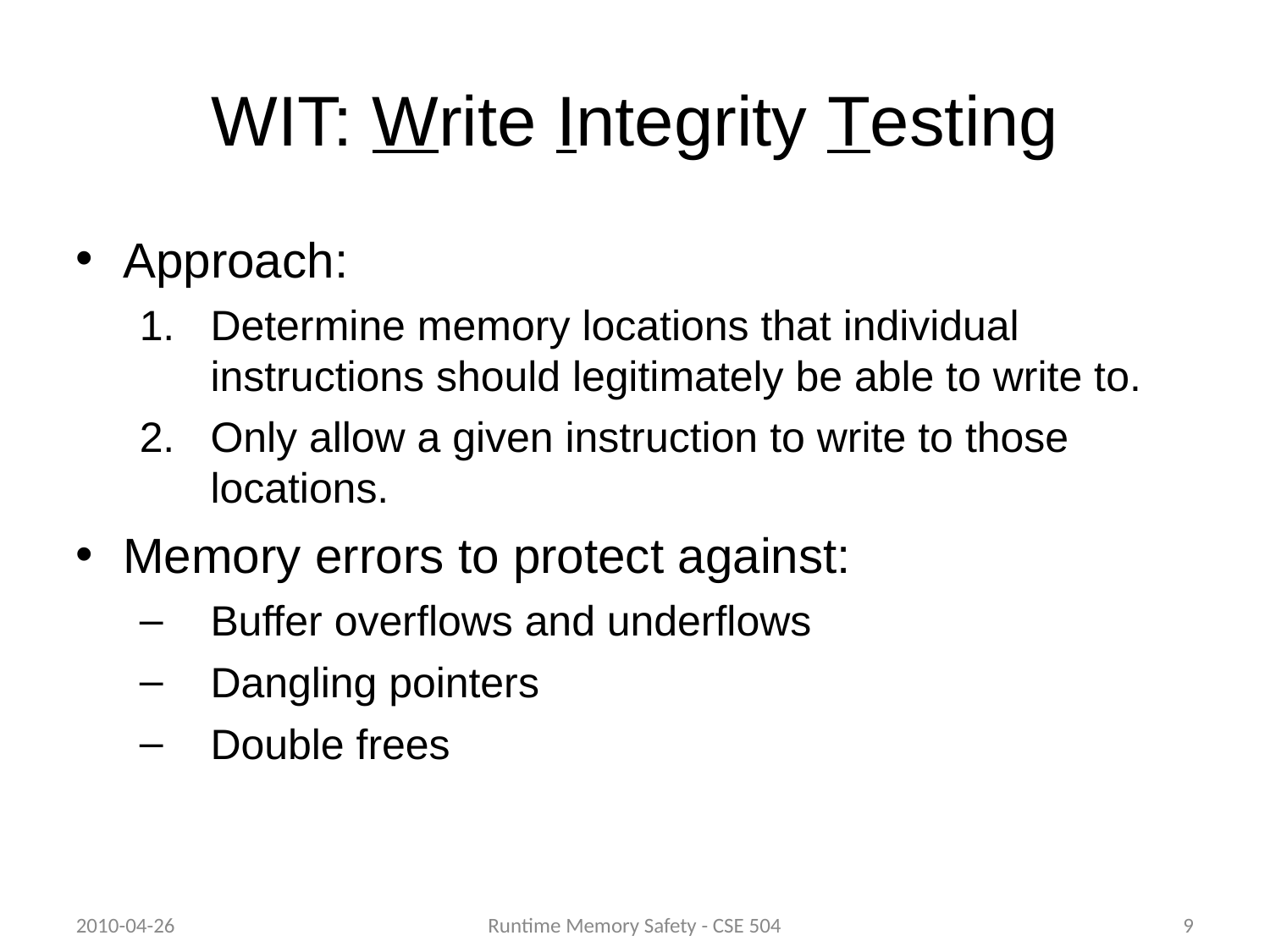

WIT: Write Integrity Testing
Approach:
Determine memory locations that individual instructions should legitimately be able to write to.
Only allow a given instruction to write to those locations.
Memory errors to protect against:
Buffer overflows and underflows
Dangling pointers
Double frees

2010-04-26
Runtime Memory Safety - CSE 504
9